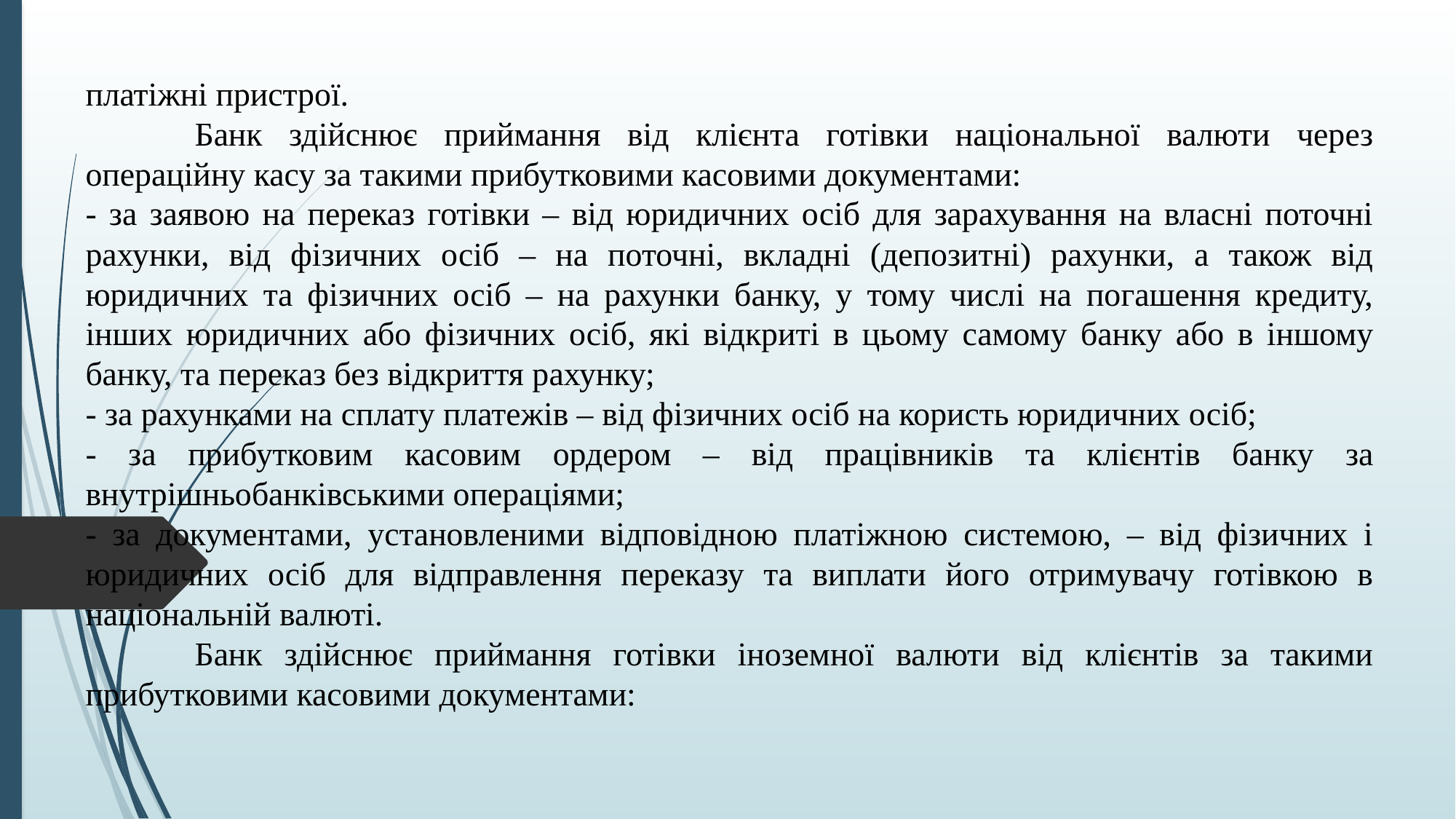

платіжні пристрої.
	Банк здійснює приймання від клієнта готівки національної валюти через операційну касу за такими прибутковими касовими документами:
- за заявою на переказ готівки – від юридичних осіб для зарахування на власні поточні рахунки, від фізичних осіб – на поточні, вкладні (депозитні) рахунки, а також від юридичних та фізичних осіб – на рахунки банку, у тому числі на погашення кредиту, інших юридичних або фізичних осіб, які відкриті в цьому самому банку або в іншому банку, та переказ без відкриття рахунку;
- за рахунками на сплату платежів – від фізичних осіб на користь юридичних осіб;
- за прибутковим касовим ордером – від працівників та клієнтів банку за внутрішньобанківськими операціями;
- за документами, установленими відповідною платіжною системою, – від фізичних і юридичних осіб для відправлення переказу та виплати його отримувачу готівкою в національній валюті.
	Банк здійснює приймання готівки іноземної валюти від клієнтів за такими прибутковими касовими документами: